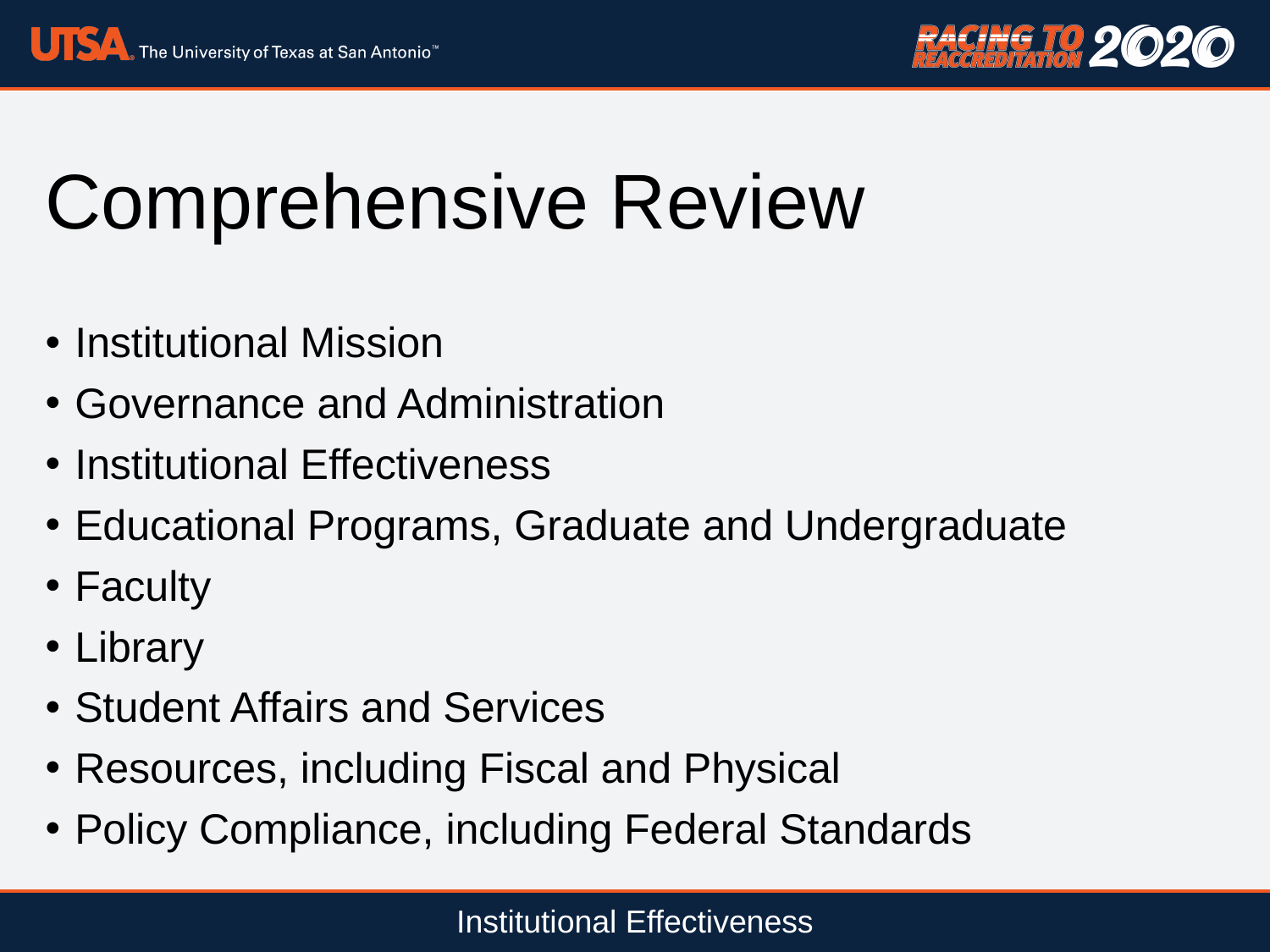

# Comprehensive Review
Institutional Mission
Governance and Administration
Institutional Effectiveness
Educational Programs, Graduate and Undergraduate
Faculty
Library
Student Affairs and Services
Resources, including Fiscal and Physical
Policy Compliance, including Federal Standards

Institutional Effectiveness